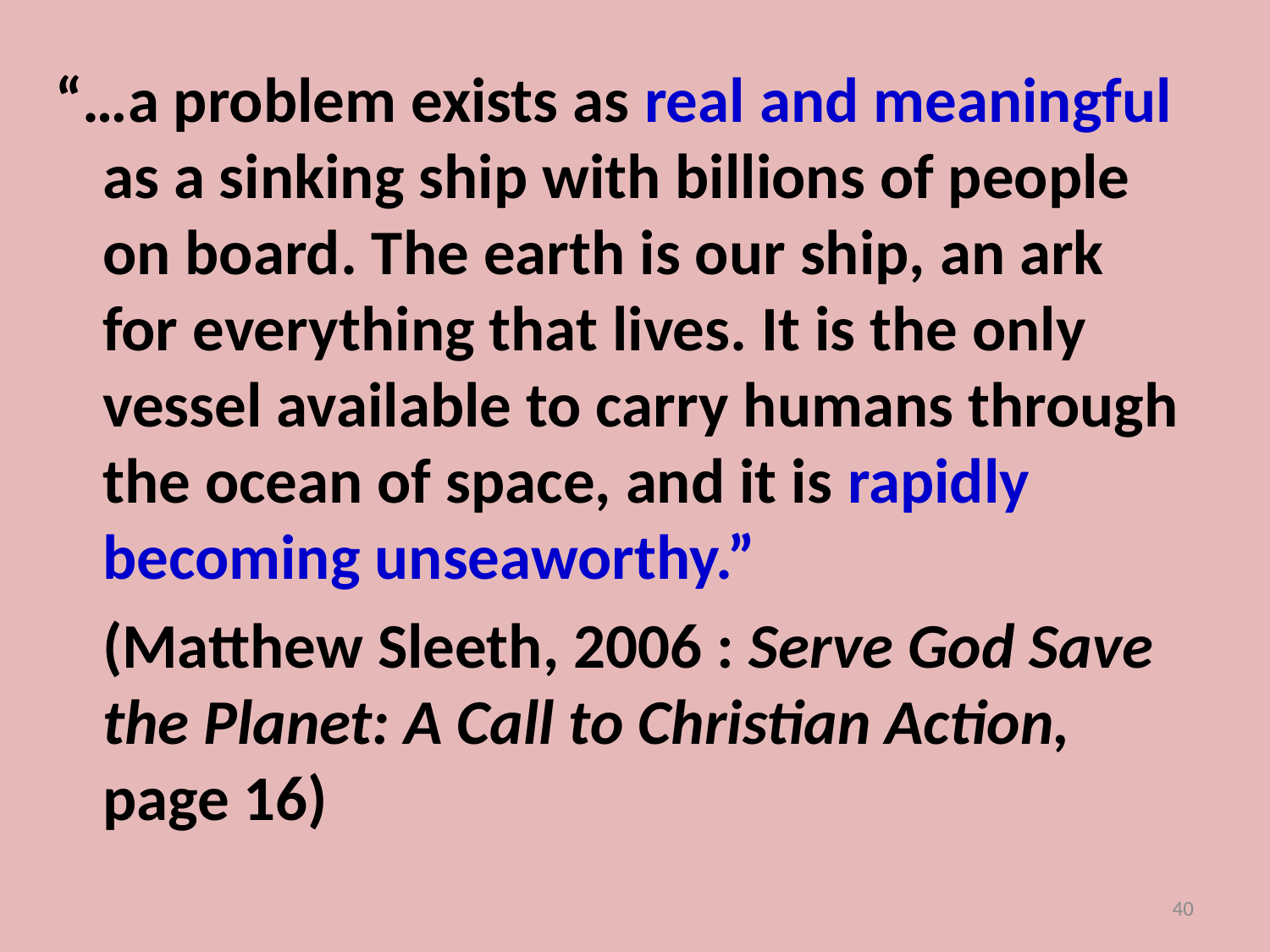

“…a problem exists as real and meaningful as a sinking ship with billions of people on board. The earth is our ship, an ark for everything that lives. It is the only vessel available to carry humans through the ocean of space, and it is rapidly becoming unseaworthy.”
	(Matthew Sleeth, 2006 : Serve God Save the Planet: A Call to Christian Action, page 16)
40